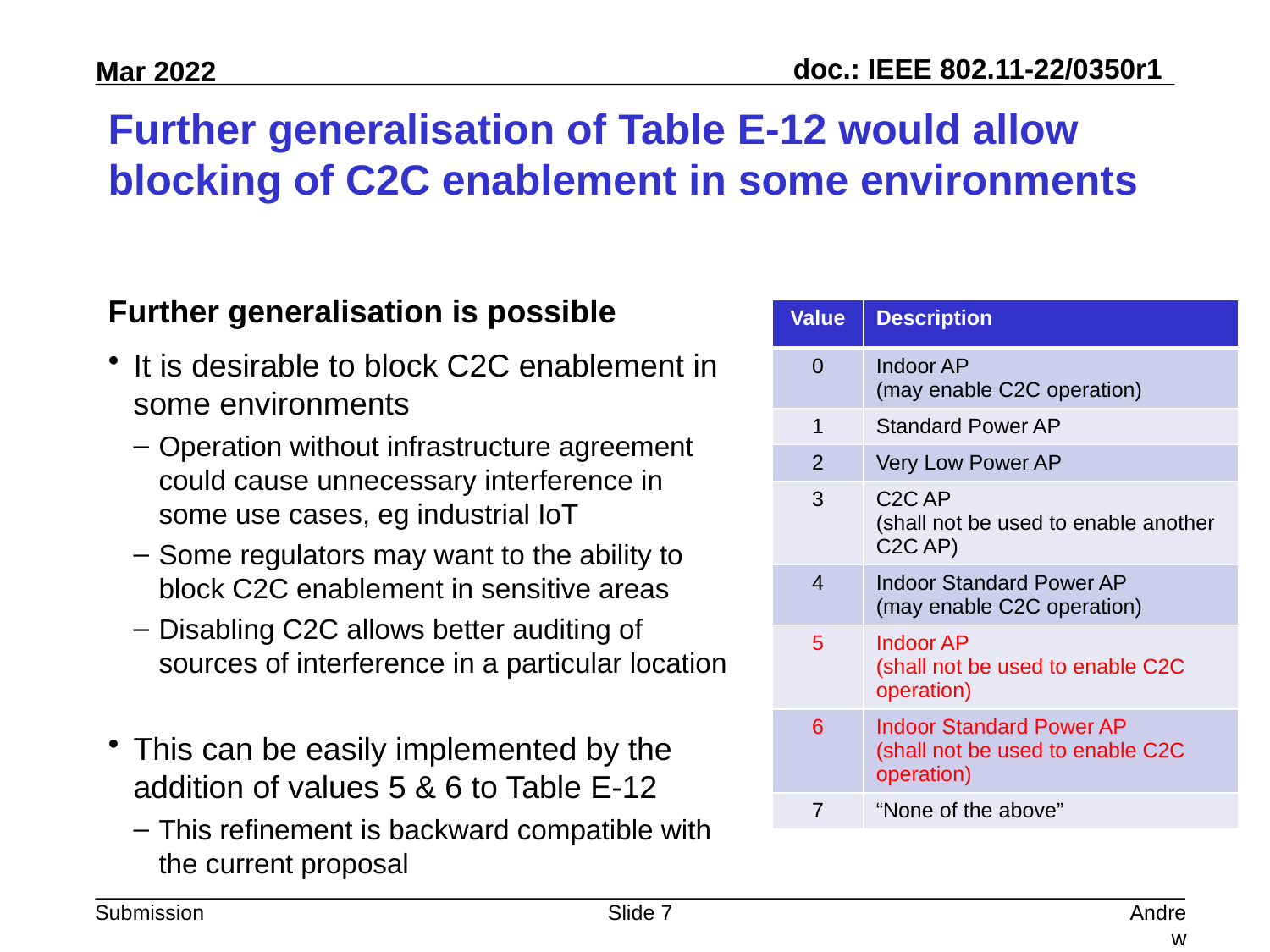

# Further generalisation of Table E-12 would allow blocking of C2C enablement in some environments
Further generalisation is possible
It is desirable to block C2C enablement in some environments
Operation without infrastructure agreement could cause unnecessary interference in some use cases, eg industrial IoT
Some regulators may want to the ability to block C2C enablement in sensitive areas
Disabling C2C allows better auditing of sources of interference in a particular location
This can be easily implemented by the addition of values 5 & 6 to Table E-12
This refinement is backward compatible with the current proposal
| Value | Description |
| --- | --- |
| 0 | Indoor AP (may enable C2C operation) |
| 1 | Standard Power AP |
| 2 | Very Low Power AP |
| 3 | C2C AP (shall not be used to enable another C2C AP) |
| 4 | Indoor Standard Power AP (may enable C2C operation) |
| 5 | Indoor AP (shall not be used to enable C2C operation) |
| 6 | Indoor Standard Power AP (shall not be used to enable C2C operation) |
| 7 | “None of the above” |
Slide 7
Andrew Myles, Cisco